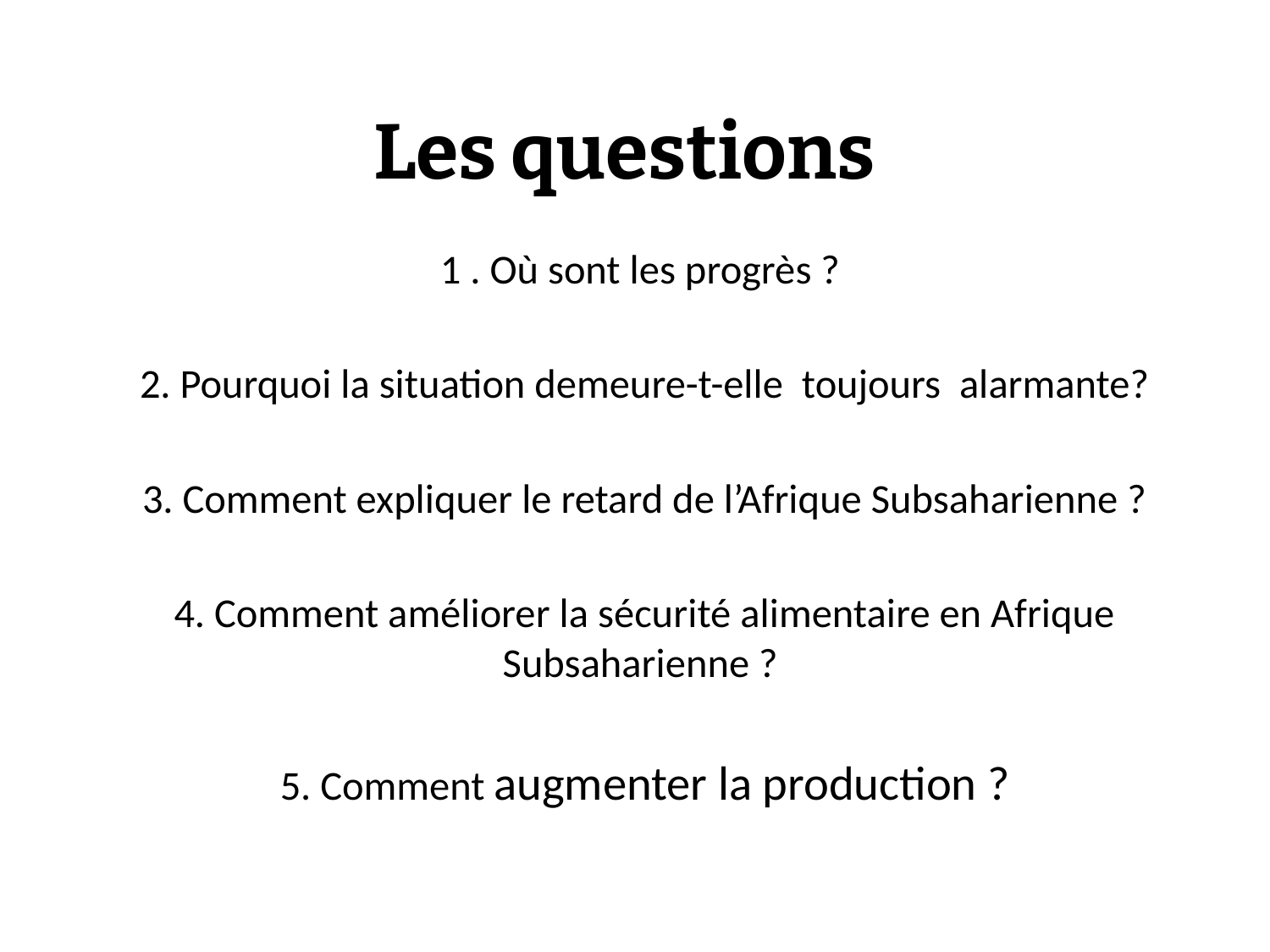

# Les questions
1 . Où sont les progrès ?

2. Pourquoi la situation demeure-t-elle  toujours  alarmante?

3. Comment expliquer le retard de l’Afrique Subsaharienne ?

4. Comment améliorer la sécurité alimentaire en Afrique Subsaharienne ?

5. Comment augmenter la production ?